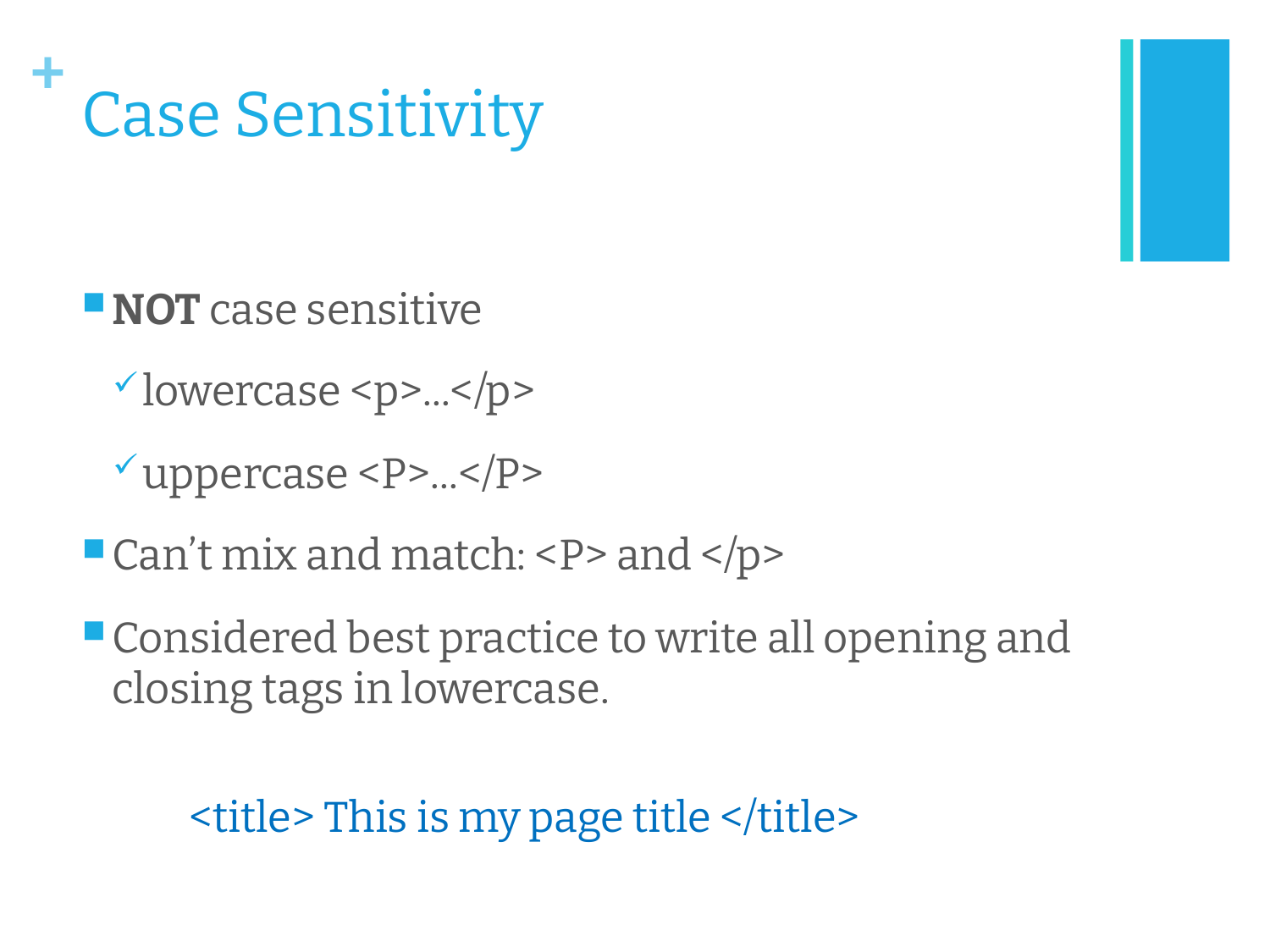

# Case Sensitivity
NOT case sensitive
lowercase <p>...</p>
uppercase <P>...</P>
Can’t mix and match: <P> and </p>
Considered best practice to write all opening and closing tags in lowercase.

       <title> This is my page title </title>